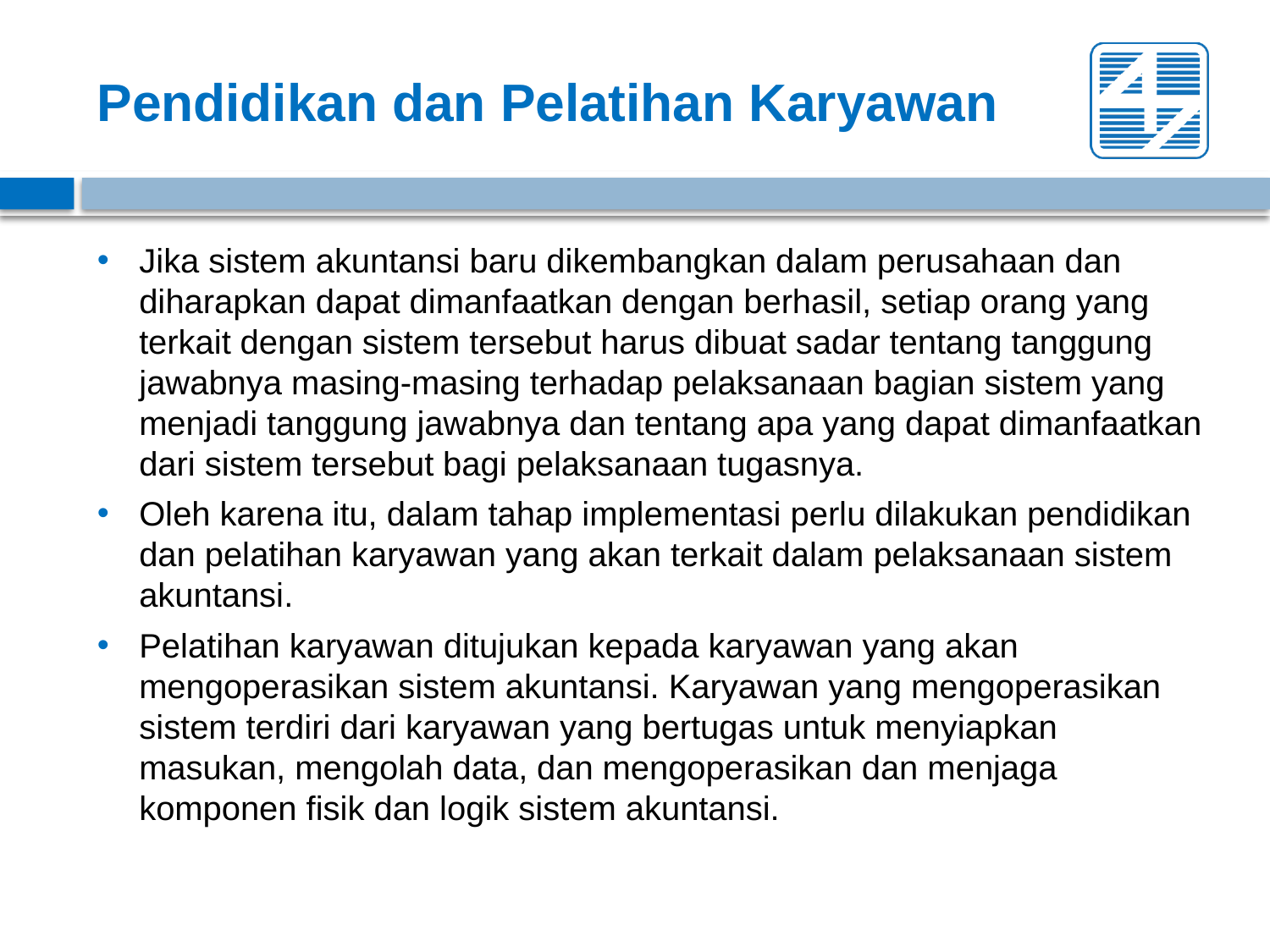

# Pendidikan dan Pelatihan Karyawan
Jika sistem akuntansi baru dikembangkan dalam perusahaan dan diharapkan dapat dimanfaatkan dengan berhasil, setiap orang yang terkait dengan sistem tersebut harus dibuat sadar tentang tanggung jawabnya masing-masing terhadap pelaksanaan bagian sistem yang menjadi tanggung jawabnya dan tentang apa yang dapat dimanfaatkan dari sistem tersebut bagi pelaksanaan tugasnya.
Oleh karena itu, dalam tahap implementasi perlu dilakukan pendidikan dan pelatihan karyawan yang akan terkait dalam pelaksanaan sistem akuntansi.
Pelatihan karyawan ditujukan kepada karyawan yang akan mengoperasikan sistem akuntansi. Karyawan yang mengoperasikan sistem terdiri dari karyawan yang bertugas untuk menyiapkan masukan, mengolah data, dan mengoperasikan dan menjaga komponen fisik dan logik sistem akuntansi.